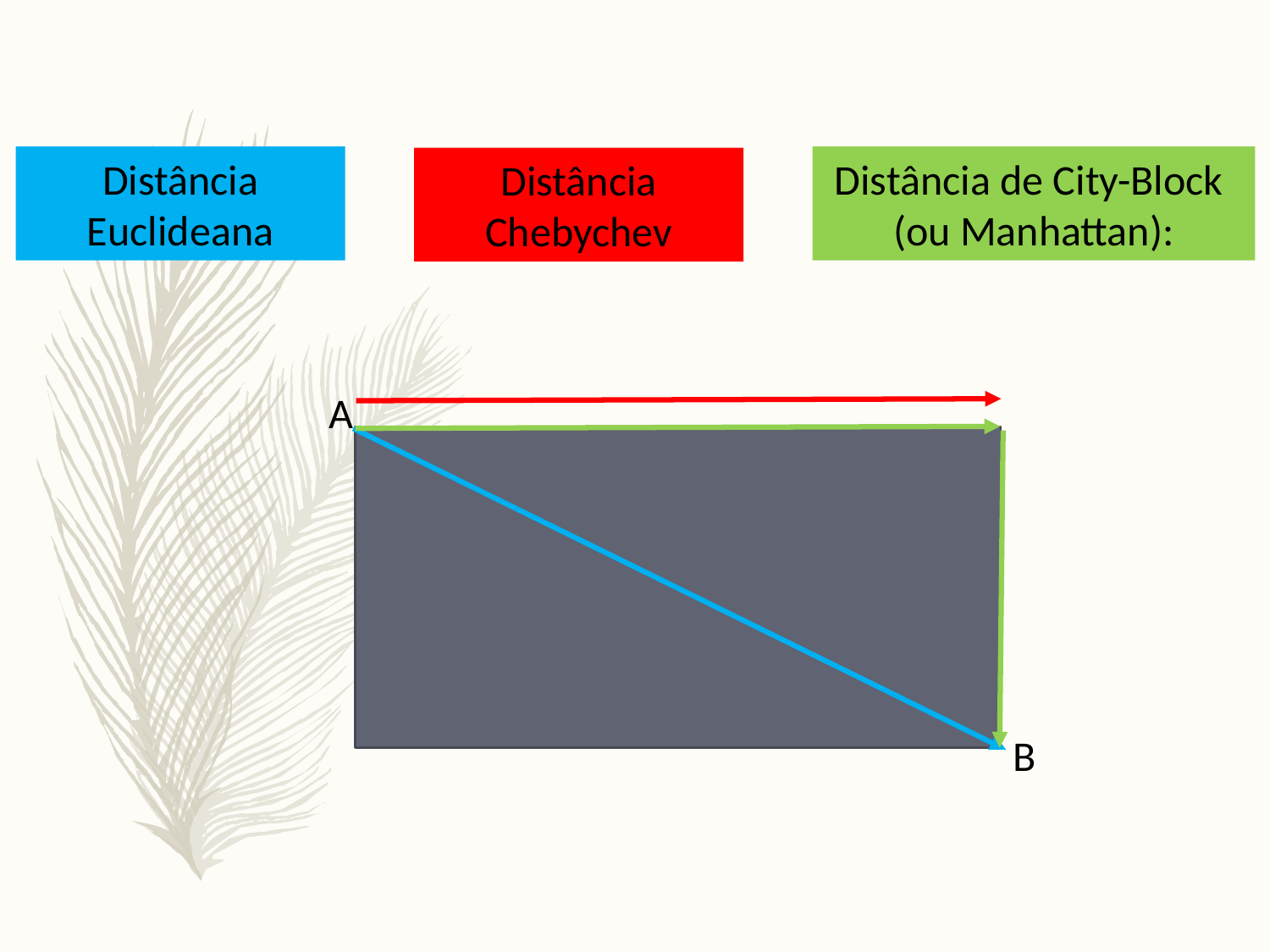

Distância Euclideana
Distância de City-Block
(ou Manhattan):
Distância Chebychev
A

B